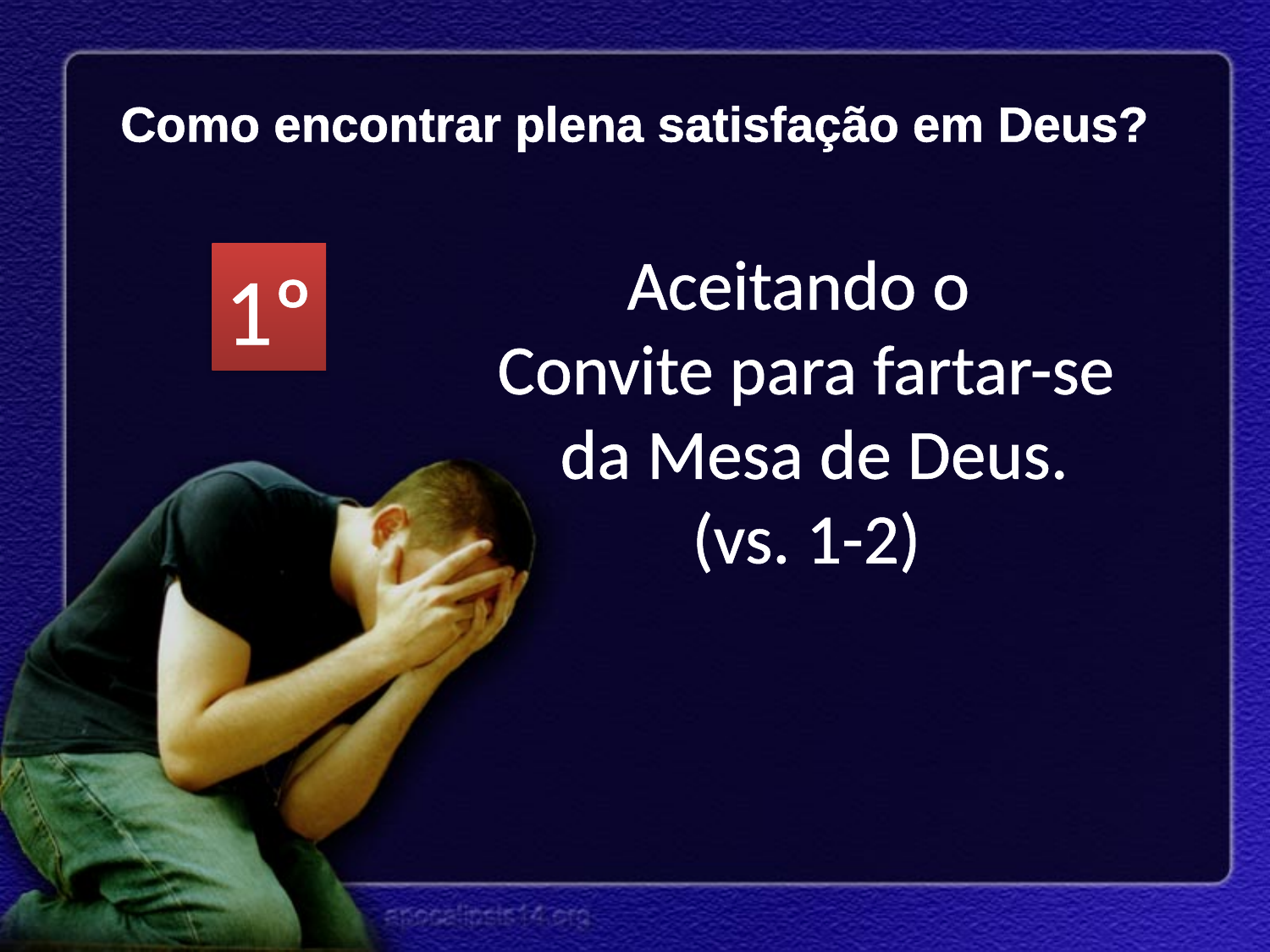

Como encontrar plena satisfação em Deus?
Aceitando o
Convite para fartar-se
 da Mesa de Deus.
(vs. 1-2)
1º